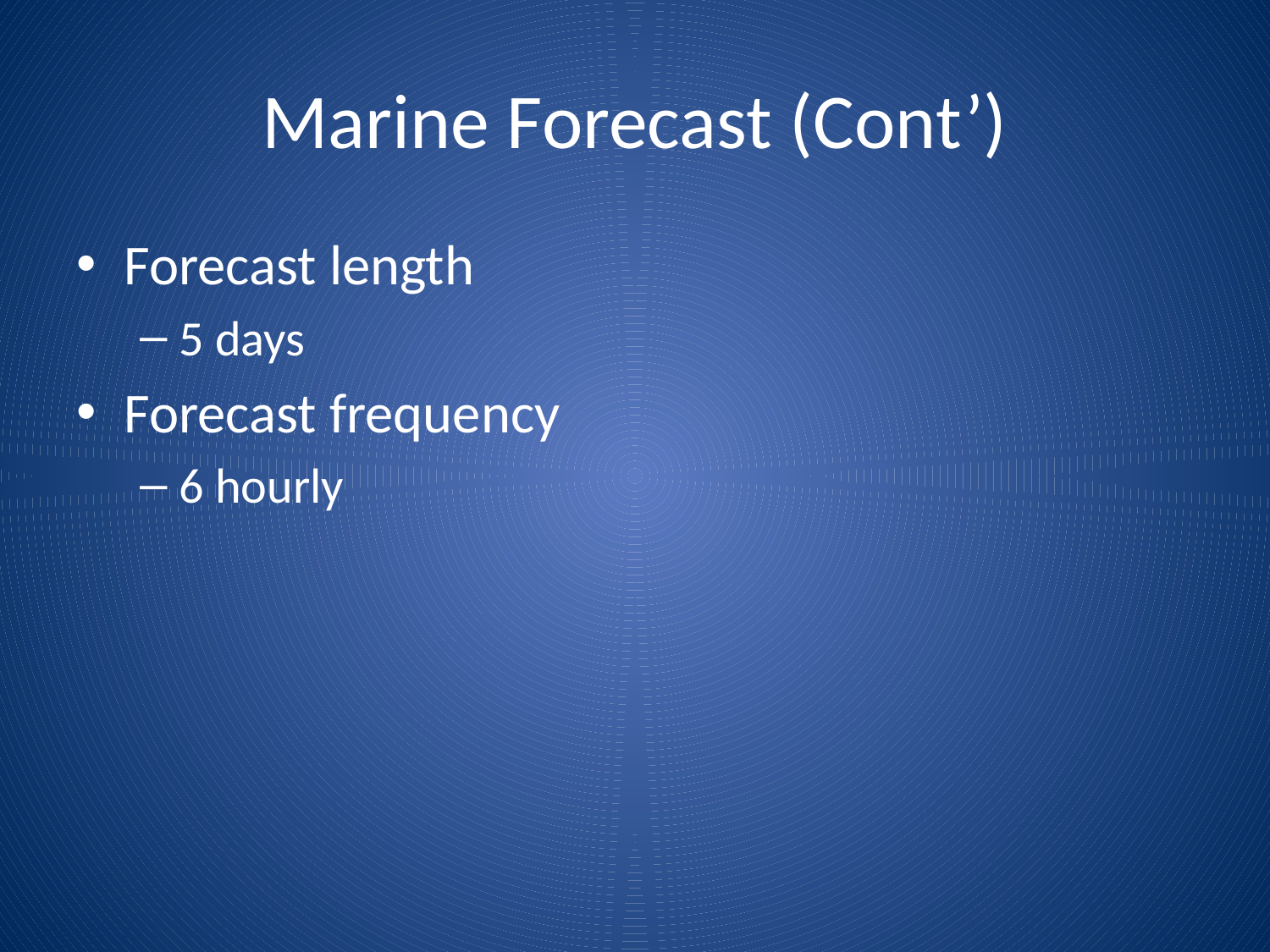

# Marine Forecast (Cont’)
Forecast length
5 days
Forecast frequency
6 hourly